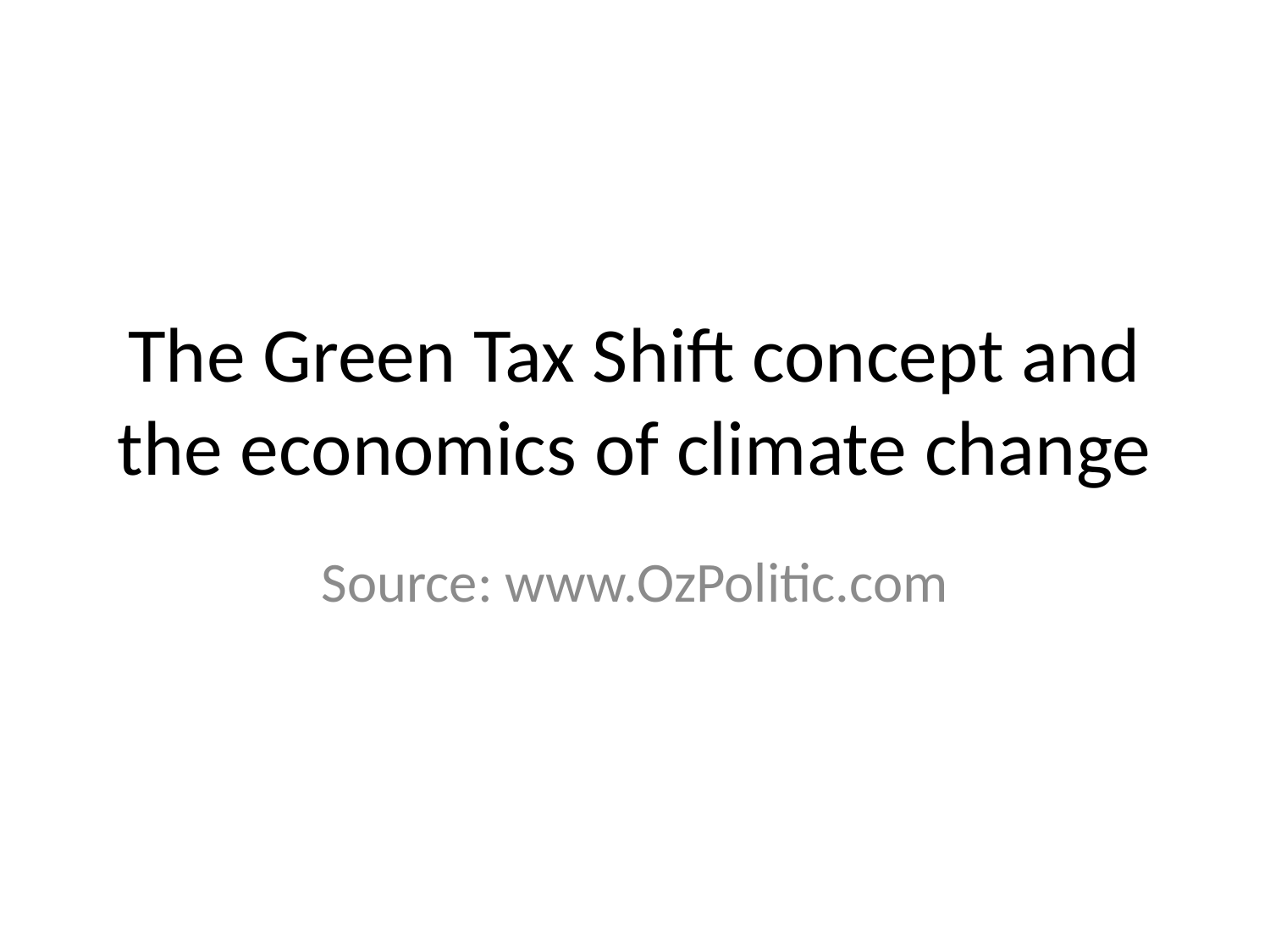

# The Green Tax Shift concept and the economics of climate change
Source: www.OzPolitic.com